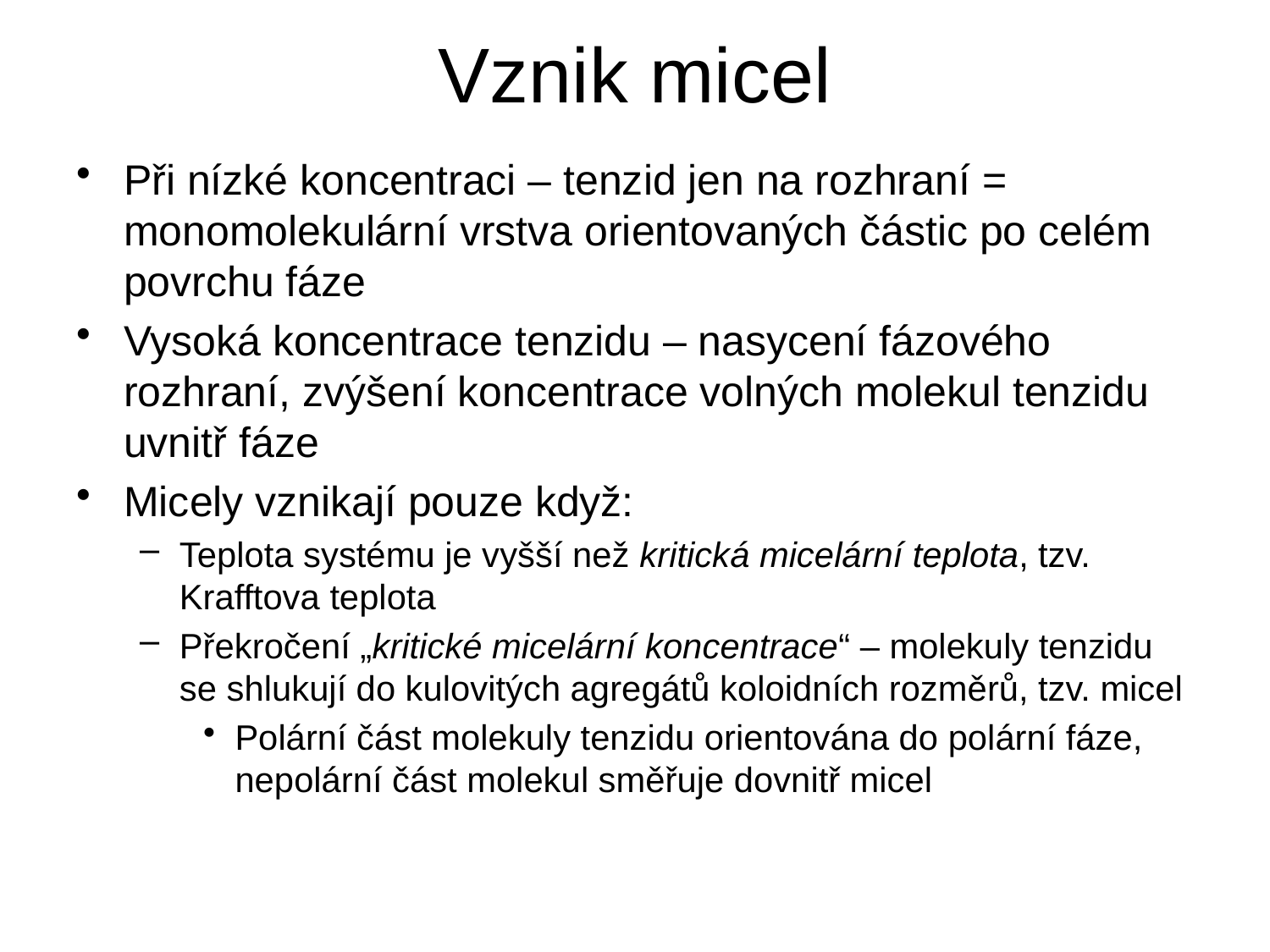

# Vznik micel
Při nízké koncentraci – tenzid jen na rozhraní = monomolekulární vrstva orientovaných částic po celém povrchu fáze
Vysoká koncentrace tenzidu – nasycení fázového rozhraní, zvýšení koncentrace volných molekul tenzidu uvnitř fáze
Micely vznikají pouze když:
Teplota systému je vyšší než kritická micelární teplota, tzv. Krafftova teplota
Překročení „kritické micelární koncentrace“ – molekuly tenzidu se shlukují do kulovitých agregátů koloidních rozměrů, tzv. micel
Polární část molekuly tenzidu orientována do polární fáze, nepolární část molekul směřuje dovnitř micel